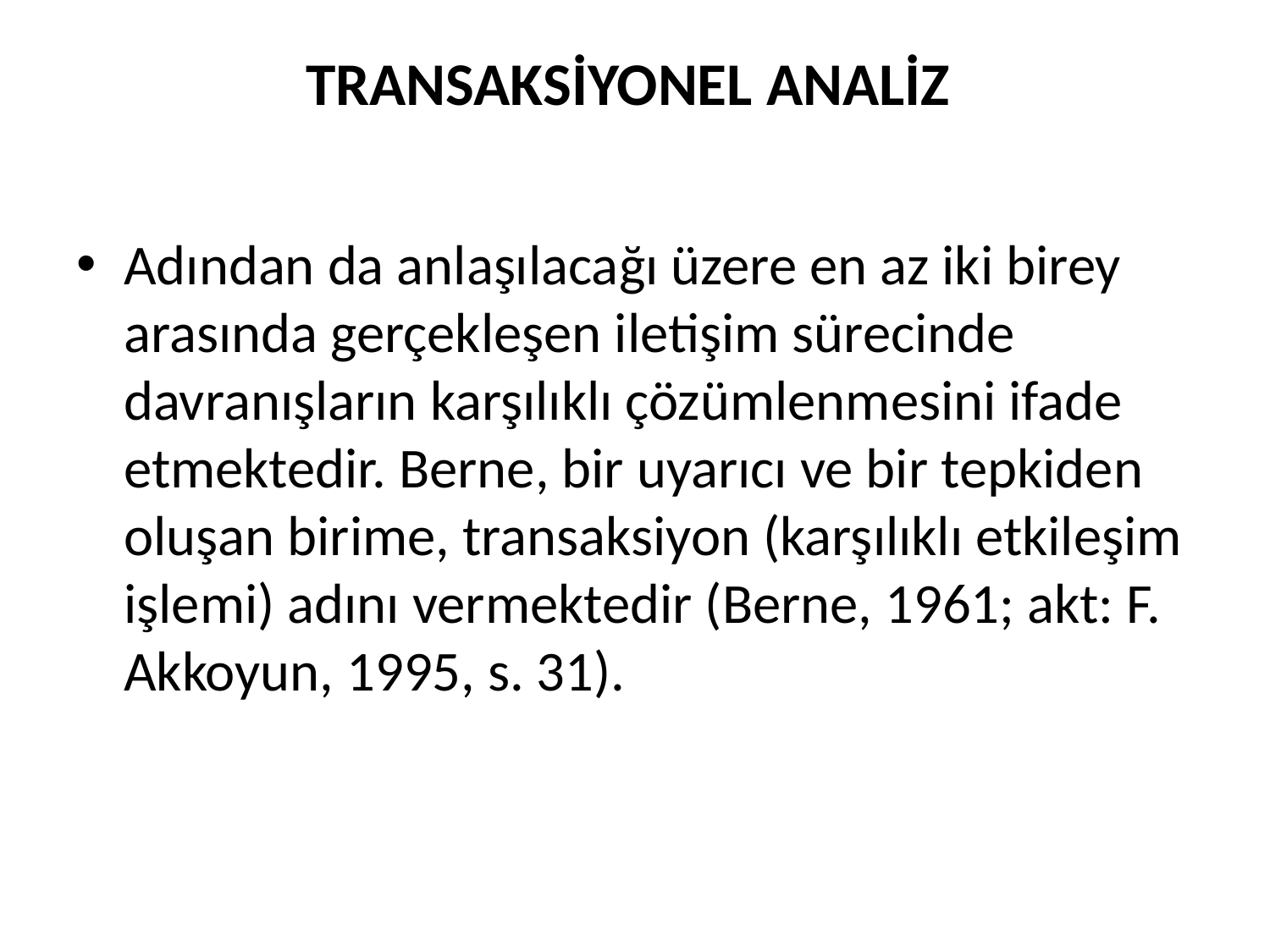

# TRANSAKSİYONEL ANALİZ
Adından da anlaşılacağı üzere en az iki birey arasında gerçekleşen iletişim sürecinde davranışların karşılıklı çözümlenmesini ifade etmektedir. Berne, bir uyarıcı ve bir tepkiden oluşan birime, transaksiyon (karşılıklı etkileşim işlemi) adını vermektedir (Berne, 1961; akt: F. Akkoyun, 1995, s. 31).